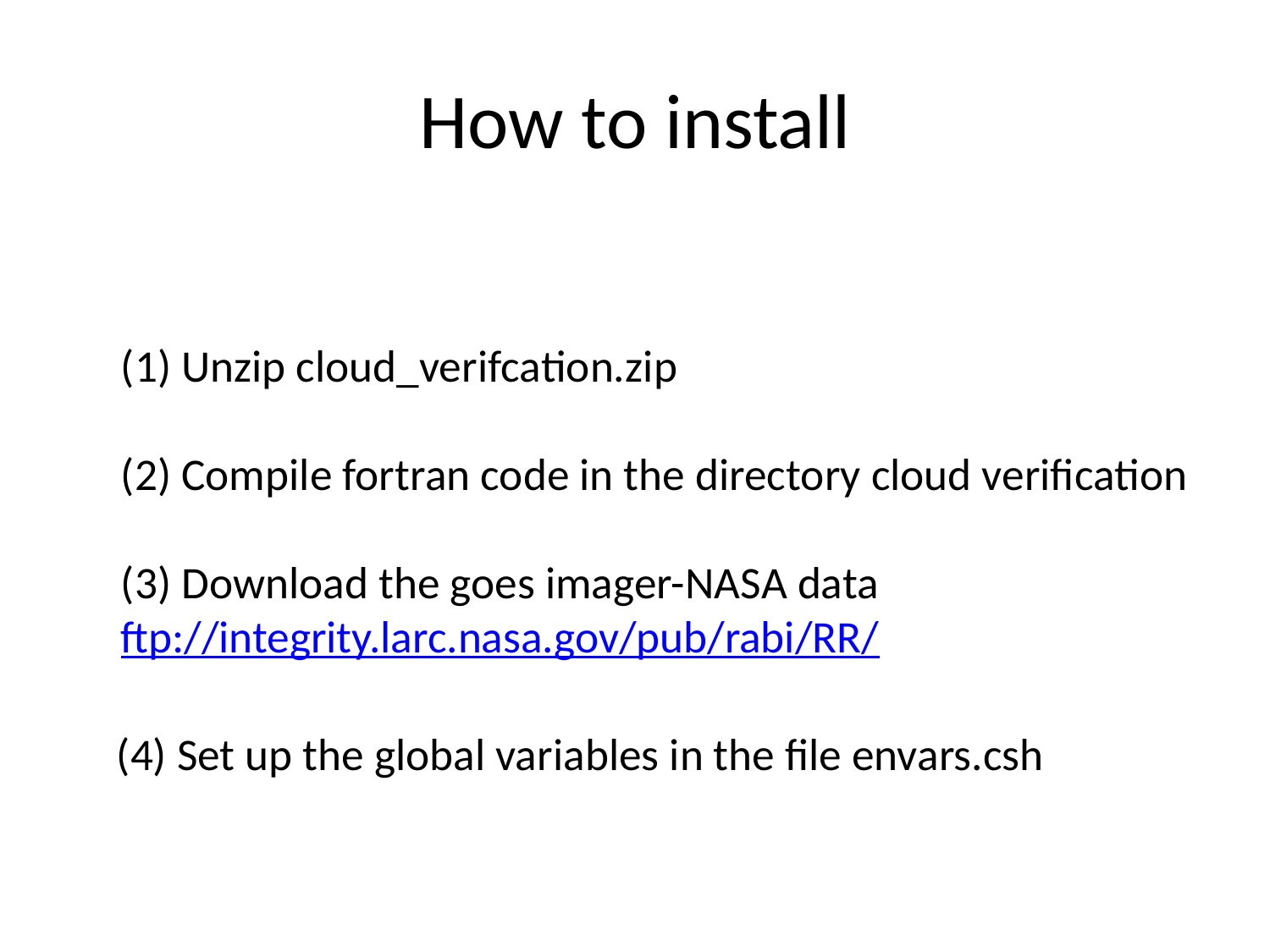

# How to install
(1) Unzip cloud_verifcation.zip
(2) Compile fortran code in the directory cloud verification
(3) Download the goes imager-NASA data
ftp://integrity.larc.nasa.gov/pub/rabi/RR/
    (4) Set up the global variables in the file envars.csh